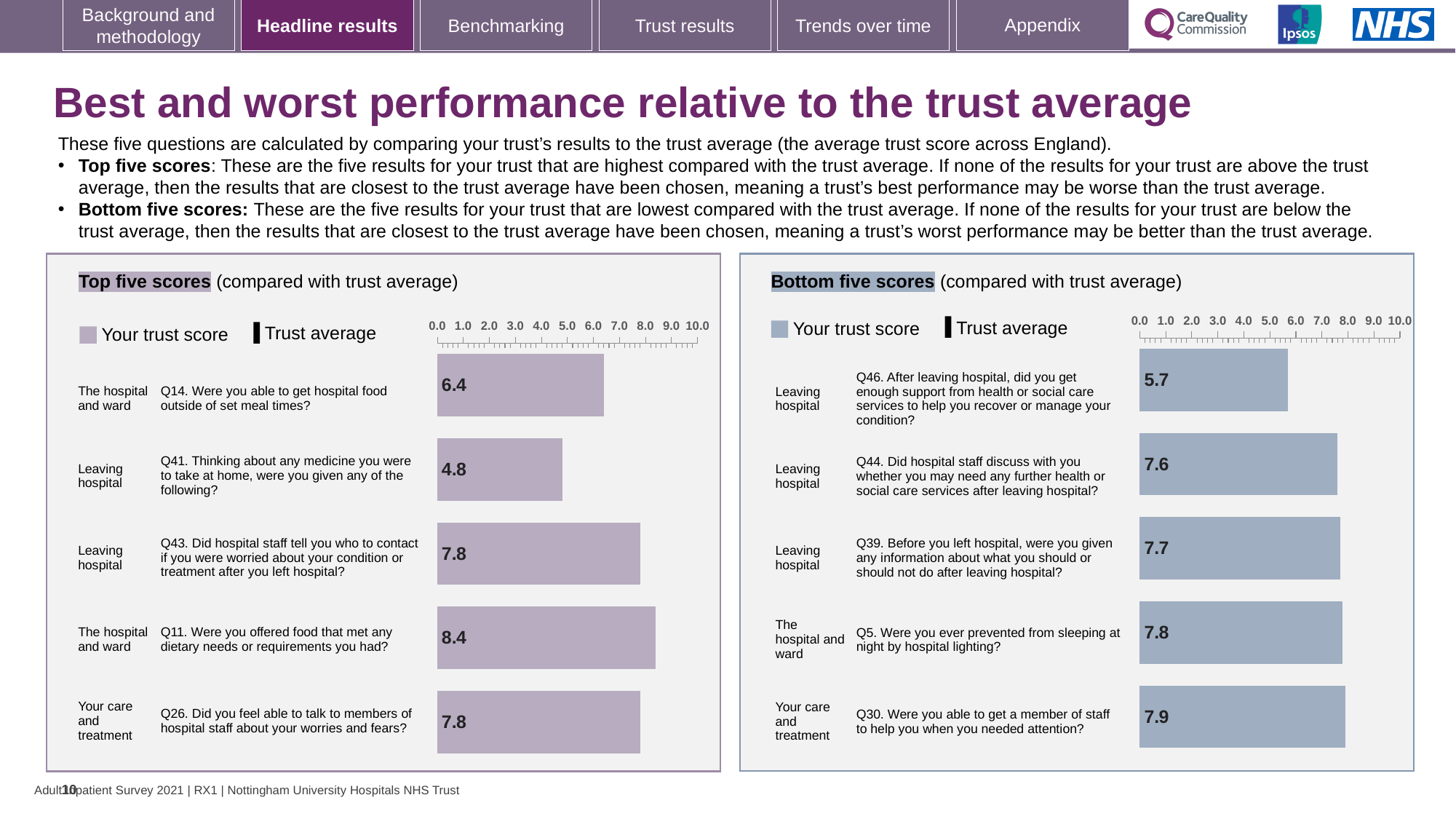

# Best and worst performance relative to the trust average
These five questions are calculated by comparing your trust’s results to the trust average (the average trust score across England).
Top five scores: These are the five results for your trust that are highest compared with the trust average. If none of the results for your trust are above the trust average, then the results that are closest to the trust average have been chosen, meaning a trust’s best performance may be worse than the trust average.
Bottom five scores: These are the five results for your trust that are lowest compared with the trust average. If none of the results for your trust are below the trust average, then the results that are closest to the trust average have been chosen, meaning a trust’s worst performance may be better than the trust average.

### Chart

| Category | Trust score | National average |
|---|---|---|
| Leaving hospital Q46. After leaving hospital, did you get enough support from health or social care services to help you recover or manage your condition? | 5.7 | 6.2 |
| Leaving hospital Q44. Did hospital staff discuss with you whether you may need any further health or social care services after leaving hospital? | 7.6 | 8.0 |
| Leaving hospital Q39. Before you left hospital, were you given any information about what you should or should not do after leaving hospital? | 7.7 | 8.0 |
| The hospital and ward Q5. Were you ever prevented from sleeping at night by hospital lighting? | 7.8 | 8.1 |
| Your care and treatment Q30. Were you able to get a member of staff to help you when you needed attention? | 7.9 | 8.1 |

### Chart

| Category | Trust score | National average |
|---|---|---|
| The hospital and ward Q14. Were you able to get hospital food outside of set meal times? | 6.4 | 5.9 |
| Leaving hospital Q41. Thinking about any medicine you were to take at home, were you given any of the following? | 4.8 | 4.6 |
| Leaving hospital Q43. Did hospital staff tell you who to contact if you were worried about your condition or treatment after you left hospital? | 7.8 | 7.6 |
| The hospital and ward Q11. Were you offered food that met any dietary needs or requirements you had? | 8.4 | 8.3 |
| Your care and treatment Q26. Did you feel able to talk to members of hospital staff about your worries and fears? | 7.8 | 7.6 |
Bottom five scores (compared with trust average)
Top five scores (compared with trust average)

[unsupported chart]

[unsupported chart]

Trust average
Your trust score

Trust average
Your trust score

| The hospital and ward |  | Q14. Were you able to get hospital food outside of set meal times? |
| --- | --- | --- |
| Leaving hospital |  | Q41. Thinking about any medicine you were to take at home, were you given any of the following? |
| Leaving hospital |  | Q43. Did hospital staff tell you who to contact if you were worried about your condition or treatment after you left hospital? |
| The hospital and ward |  | Q11. Were you offered food that met any dietary needs or requirements you had? |
| Your care and treatment |  | Q26. Did you feel able to talk to members of hospital staff about your worries and fears? |
| Leaving hospital |  | Q46. After leaving hospital, did you get enough support from health or social care services to help you recover or manage your condition? |
| --- | --- | --- |
| Leaving hospital |  | Q44. Did hospital staff discuss with you whether you may need any further health or social care services after leaving hospital? |
| Leaving hospital |  | Q39. Before you left hospital, were you given any information about what you should or should not do after leaving hospital? |
| The hospital and ward |  | Q5. Were you ever prevented from sleeping at night by hospital lighting? |
| Your care and treatment |  | Q30. Were you able to get a member of staff to help you when you needed attention? |
10